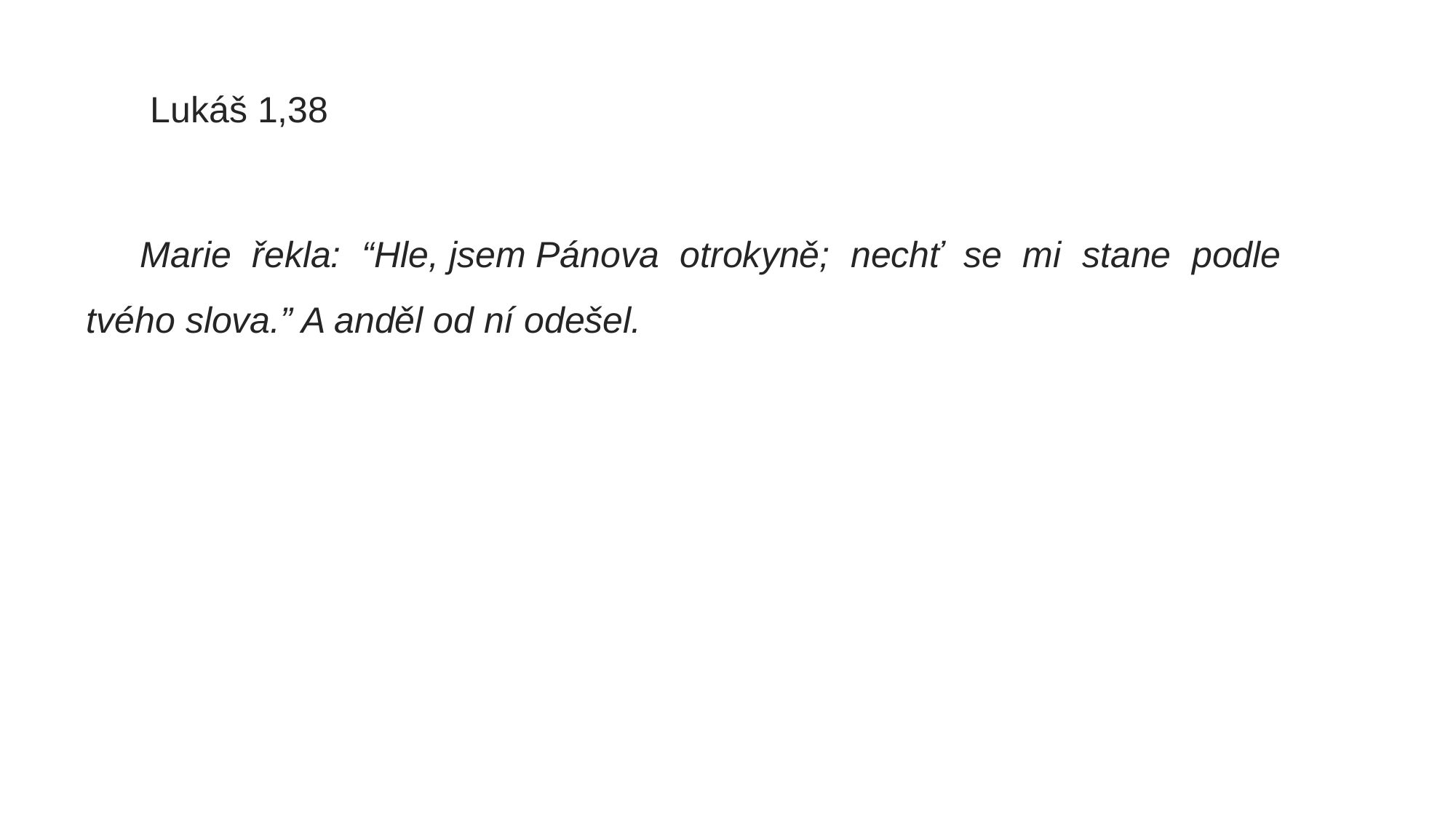

Lukáš 1,38

Marie řekla: “Hle, jsem Pánova otrokyně; nechť se mi stane podle tvého slova.” A anděl od ní odešel.